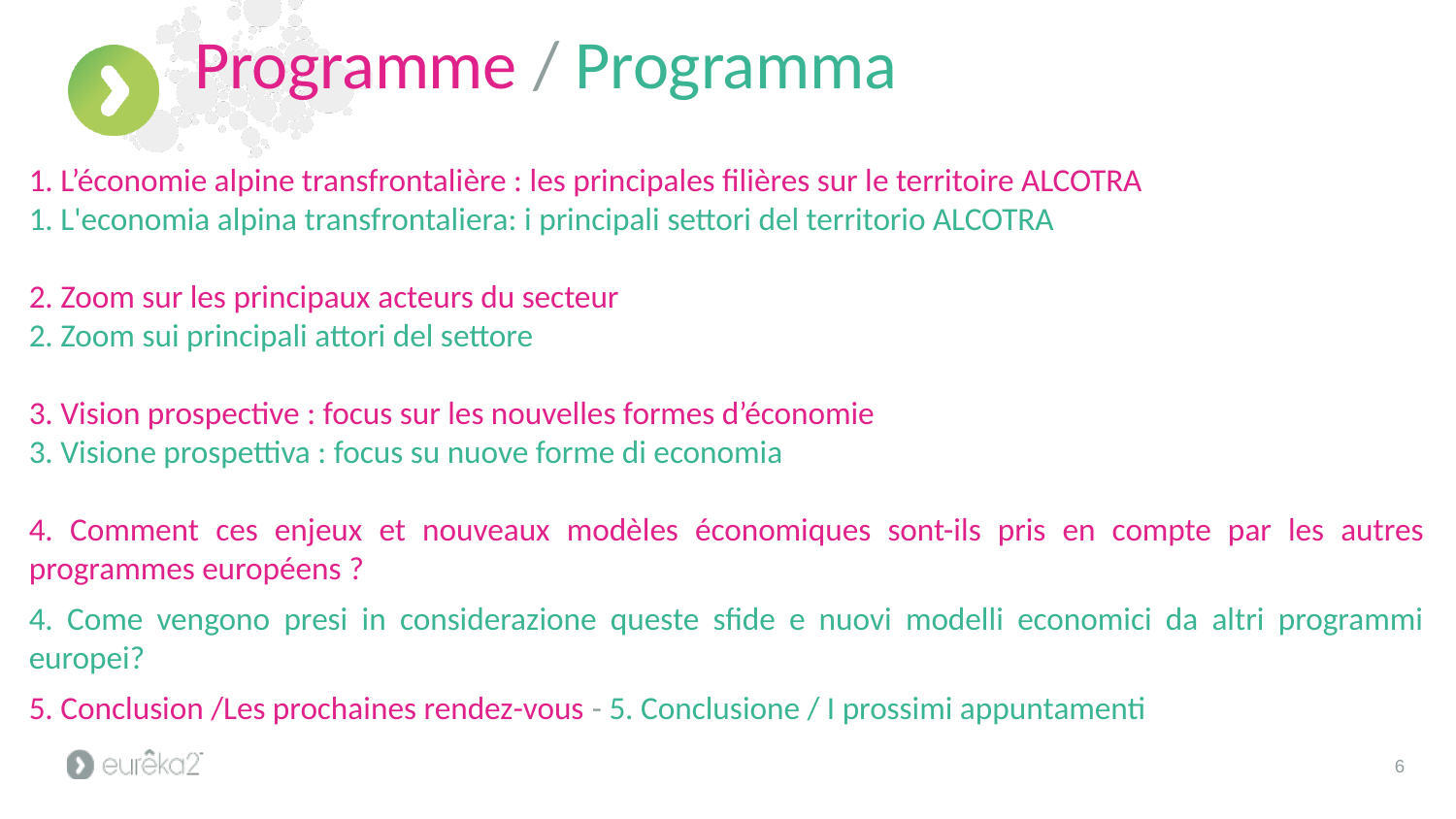

Programme / Programma
1. L’économie alpine transfrontalière : les principales filières sur le territoire ALCOTRA
1. L'economia alpina transfrontaliera: i principali settori del territorio ALCOTRA

2. Zoom sur les principaux acteurs du secteur
2. Zoom sui principali attori del settore

3. Vision prospective : focus sur les nouvelles formes d’économie
3. Visione prospettiva : focus su nuove forme di economia

4. Comment ces enjeux et nouveaux modèles économiques sont-ils pris en compte par les autres programmes européens ?
4. Come vengono presi in considerazione queste sfide e nuovi modelli economici da altri programmi europei?
5. Conclusion /Les prochaines rendez-vous - 5. Conclusione / I prossimi appuntamenti

6